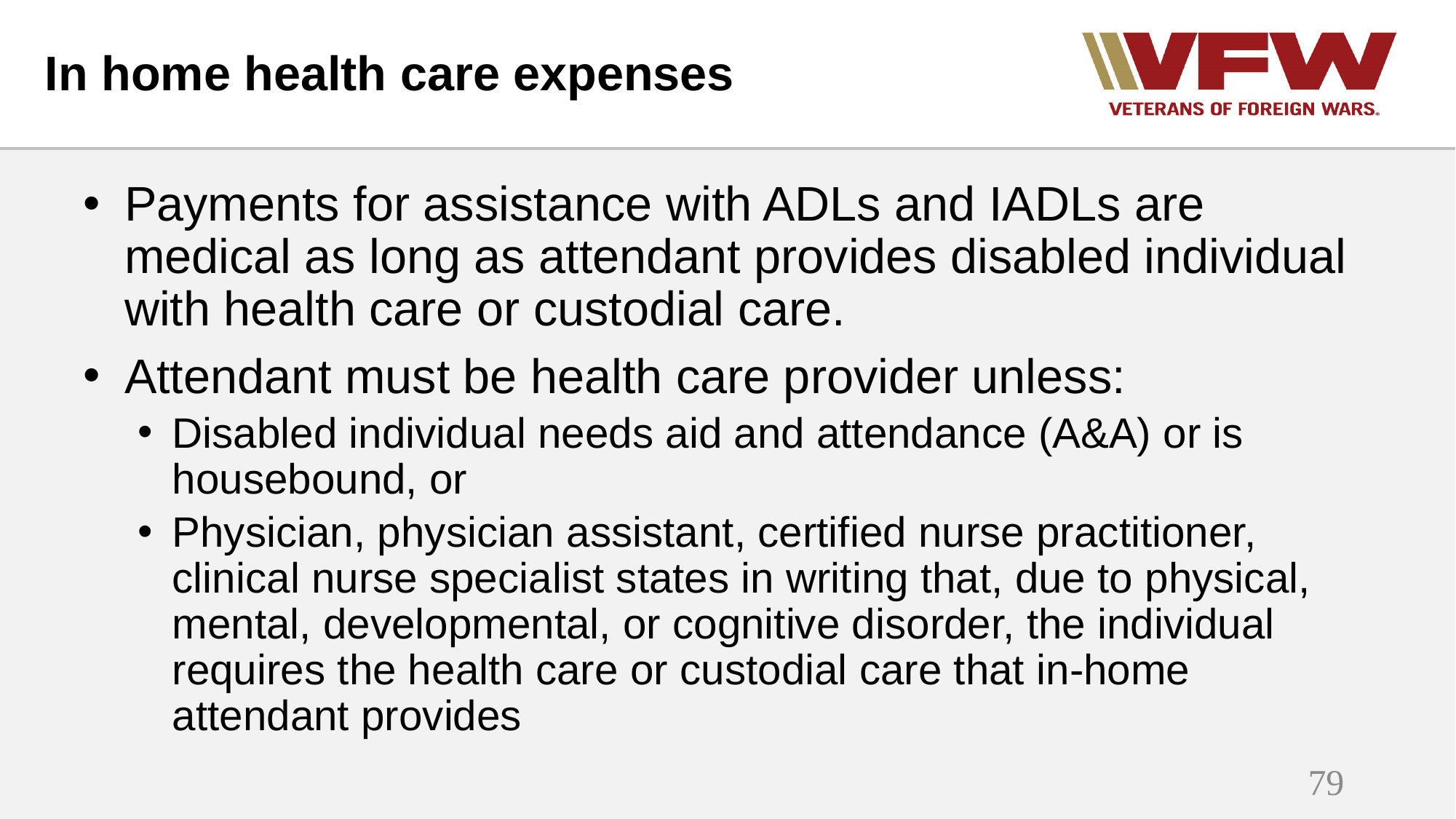

# In home health care expenses
Payments for assistance with ADLs and IADLs are medical as long as attendant provides disabled individual with health care or custodial care.
Attendant must be health care provider unless:
Disabled individual needs aid and attendance (A&A) or is housebound, or
Physician, physician assistant, certified nurse practitioner, clinical nurse specialist states in writing that, due to physical, mental, developmental, or cognitive disorder, the individual requires the health care or custodial care that in-home attendant provides
79